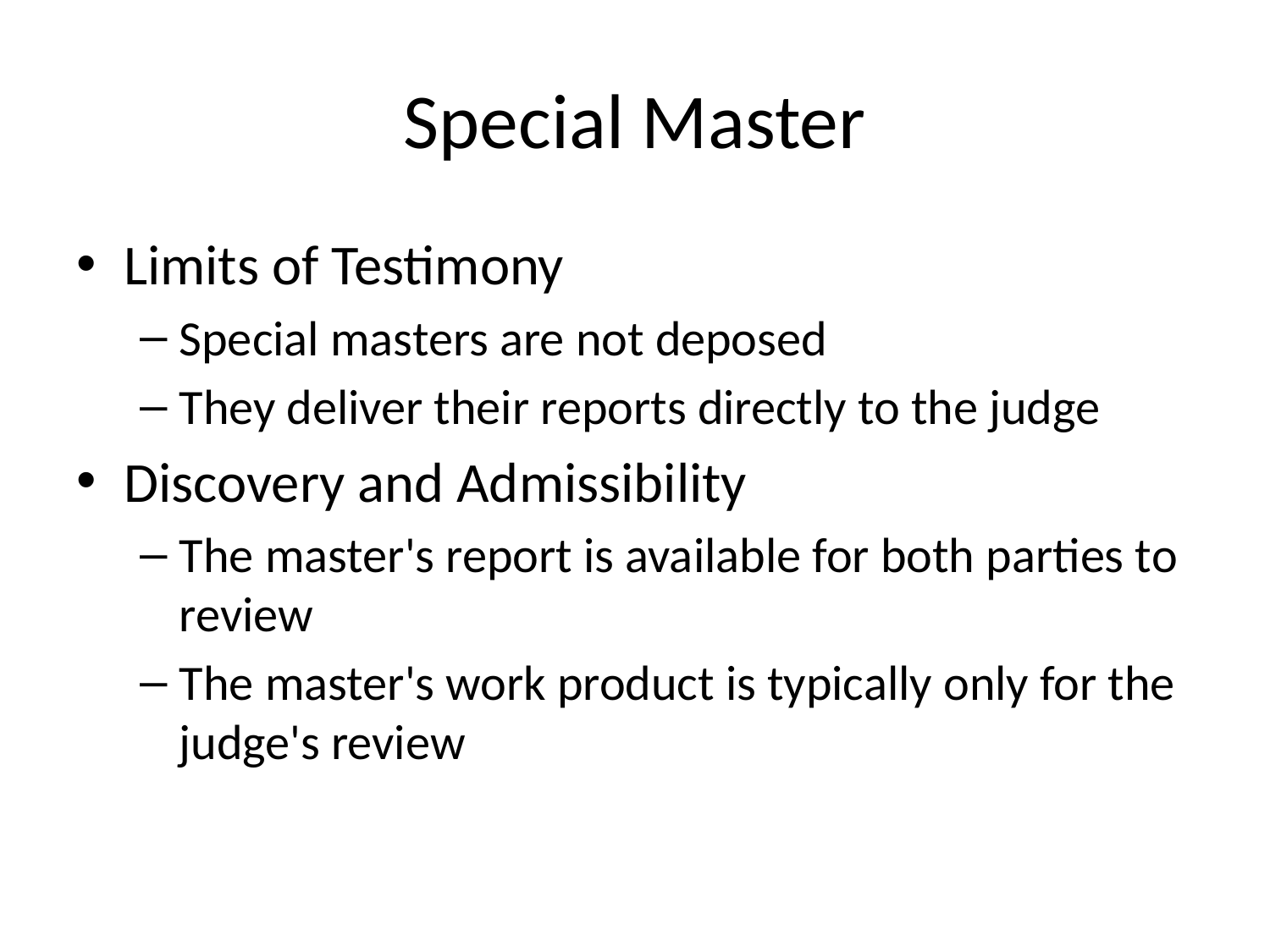

# Special Master
Limits of Testimony
Special masters are not deposed
They deliver their reports directly to the judge
Discovery and Admissibility
The master's report is available for both parties to review
The master's work product is typically only for the judge's review